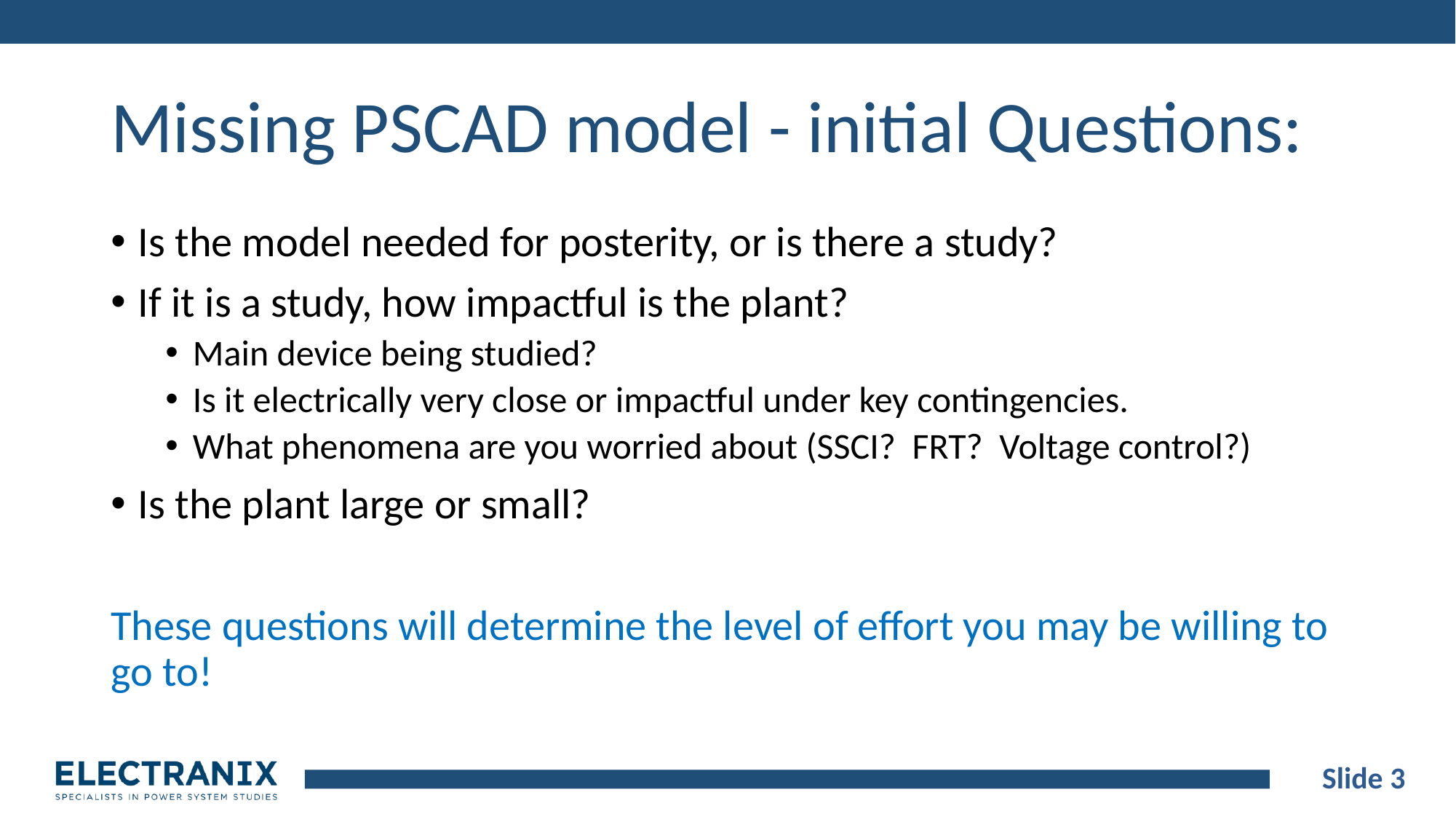

# Missing PSCAD model - initial Questions:
Is the model needed for posterity, or is there a study?
If it is a study, how impactful is the plant?
Main device being studied?
Is it electrically very close or impactful under key contingencies.
What phenomena are you worried about (SSCI?  FRT?  Voltage control?)
Is the plant large or small?

These questions will determine the level of effort you may be willing to go to!

Slide 3